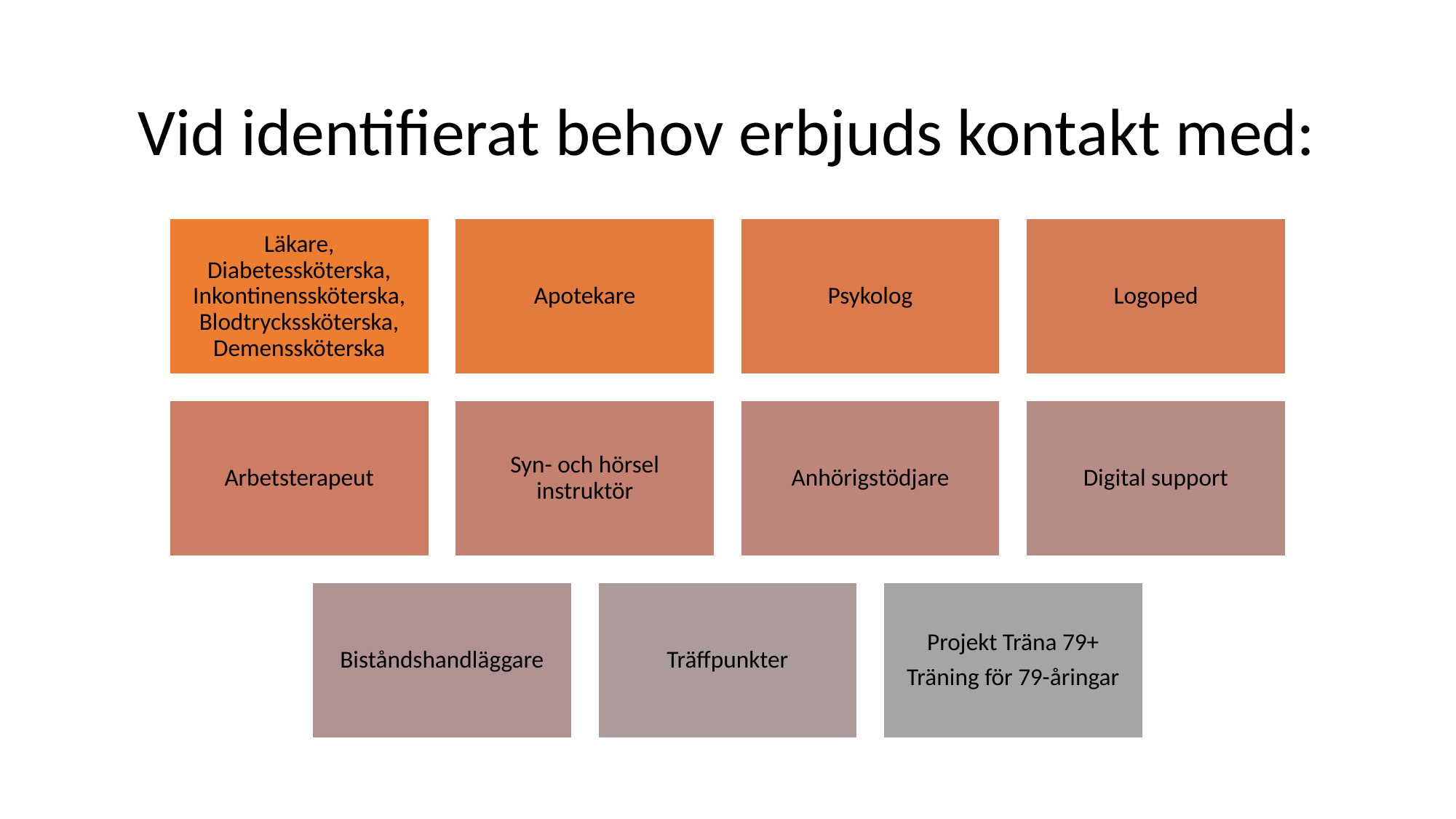

# Vid identifierat behov erbjuds kontakt med:
Läkare, Diabetessköterska, Inkontinenssköterska, Blodtryckssköterska, Demenssköterska
Apotekare
Psykolog
Logoped
Arbetsterapeut
Syn- och hörsel instruktör
Anhörigstödjare
Digital support
Biståndshandläggare
Träffpunkter
Projekt Träna 79+
Träning för 79-åringar